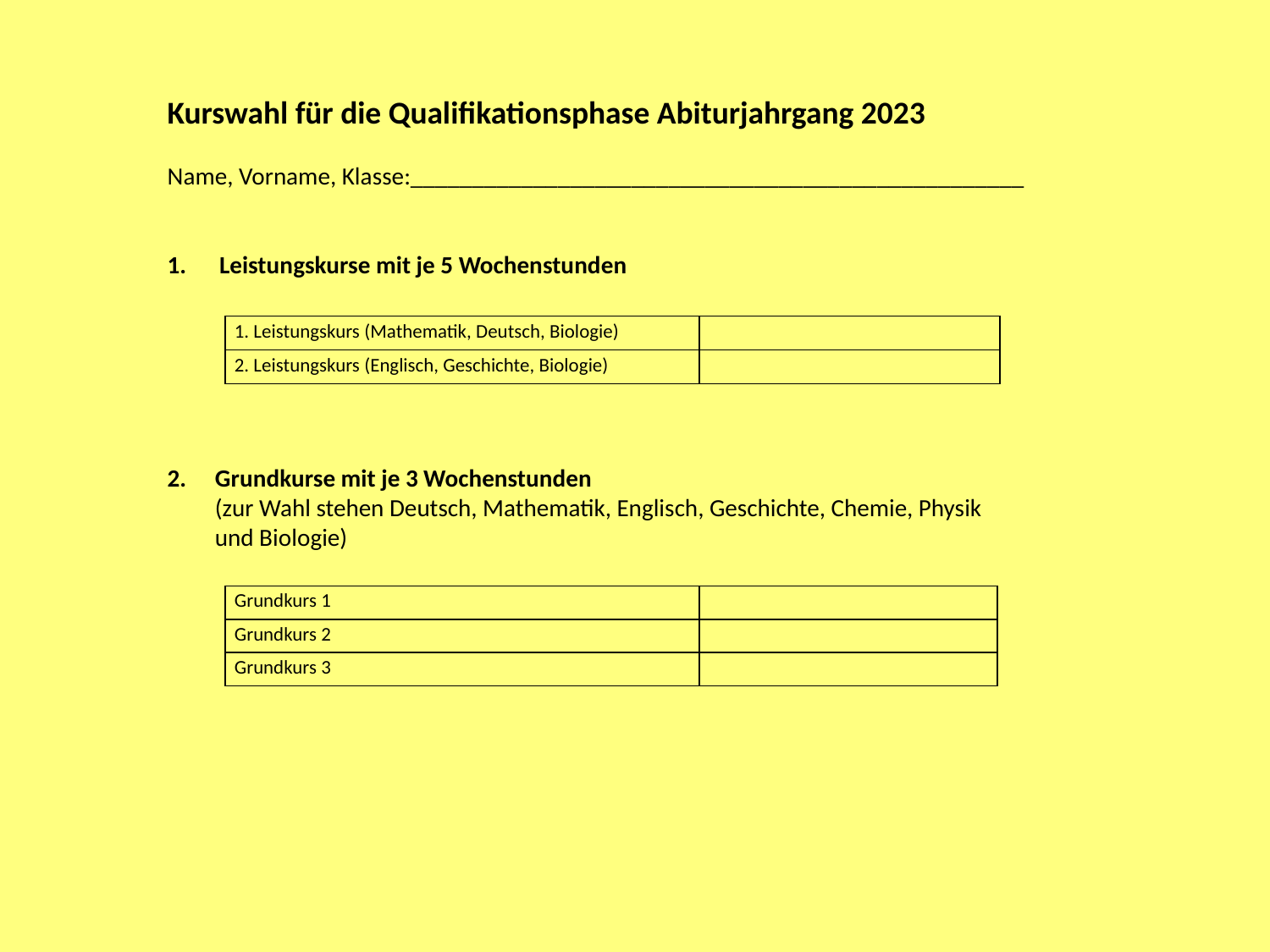

Kurswahl für die Qualifikationsphase Abiturjahrgang 2023

Name, Vorname, Klasse:__________________________________________________

1.      Leistungskurse mit je 5 Wochenstunden
| 1. Leistungskurs (Mathematik, Deutsch, Biologie) |  |
| --- | --- |
| 2. Leistungskurs (Englisch, Geschichte, Biologie) |  |
Grundkurse mit je 3 Wochenstunden
	(zur Wahl stehen Deutsch, Mathematik, Englisch, Geschichte, Chemie, Physik und Biologie)

| Grundkurs 1 |  |
| --- | --- |
| Grundkurs 2 |  |
| Grundkurs 3 |  |